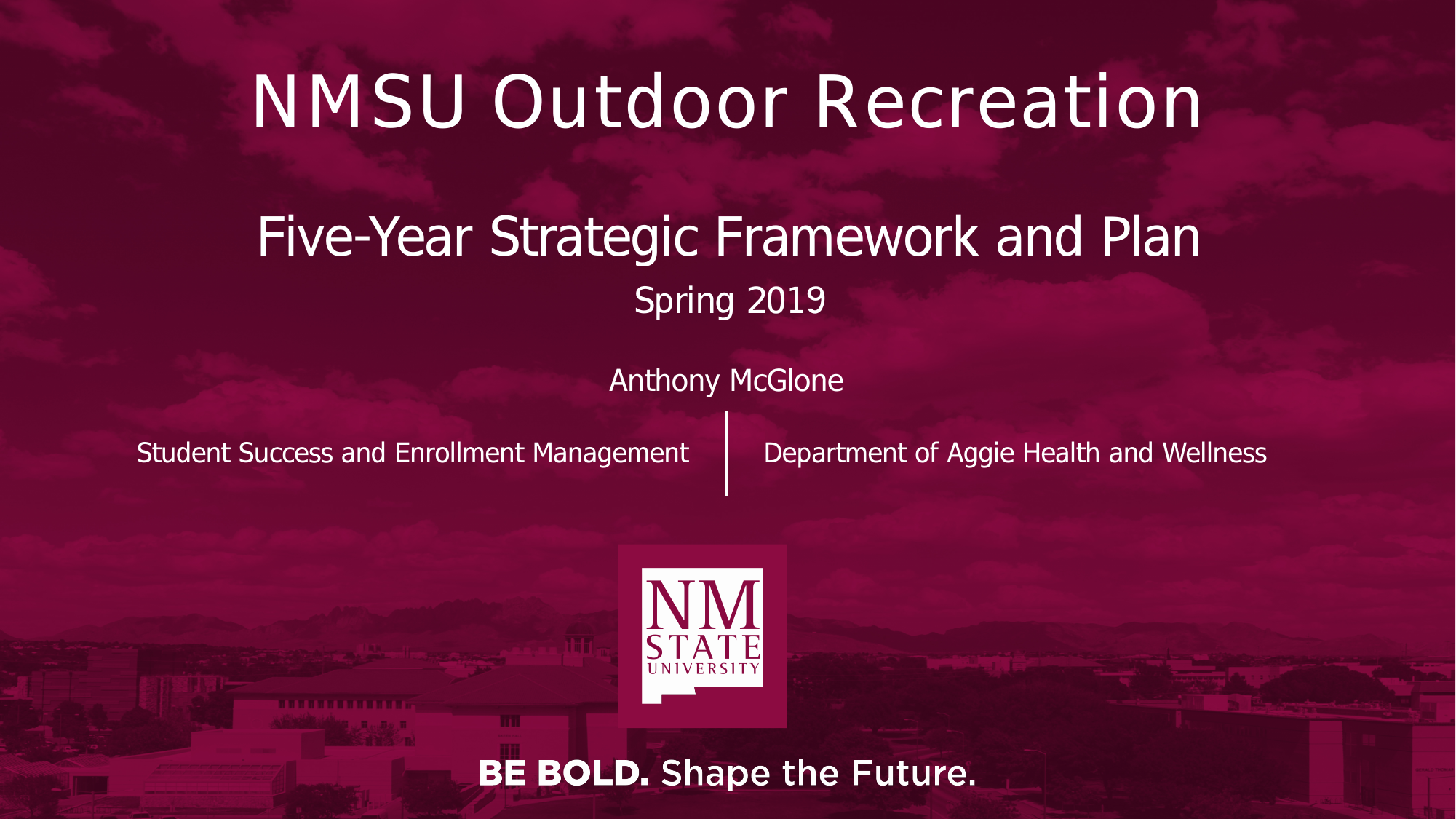

# NMSU Outdoor Recreation
Five-Year Strategic Framework and Plan
Spring 2019
Anthony McGlone
Student Success and Enrollment Management
Department of Aggie Health and Wellness